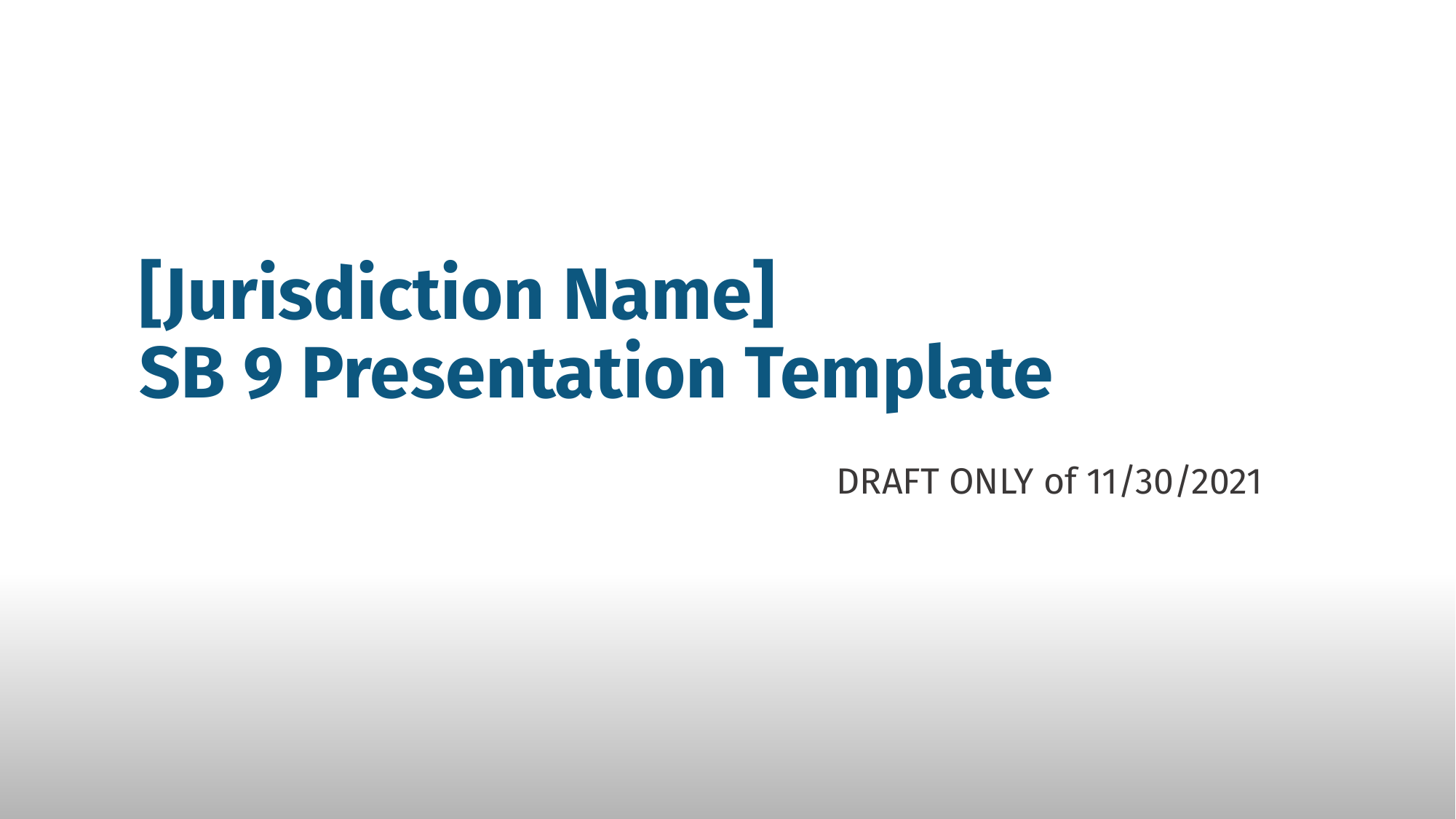

# [Jurisdiction Name] SB 9 Presentation Template
DRAFT ONLY of 11/30/2021